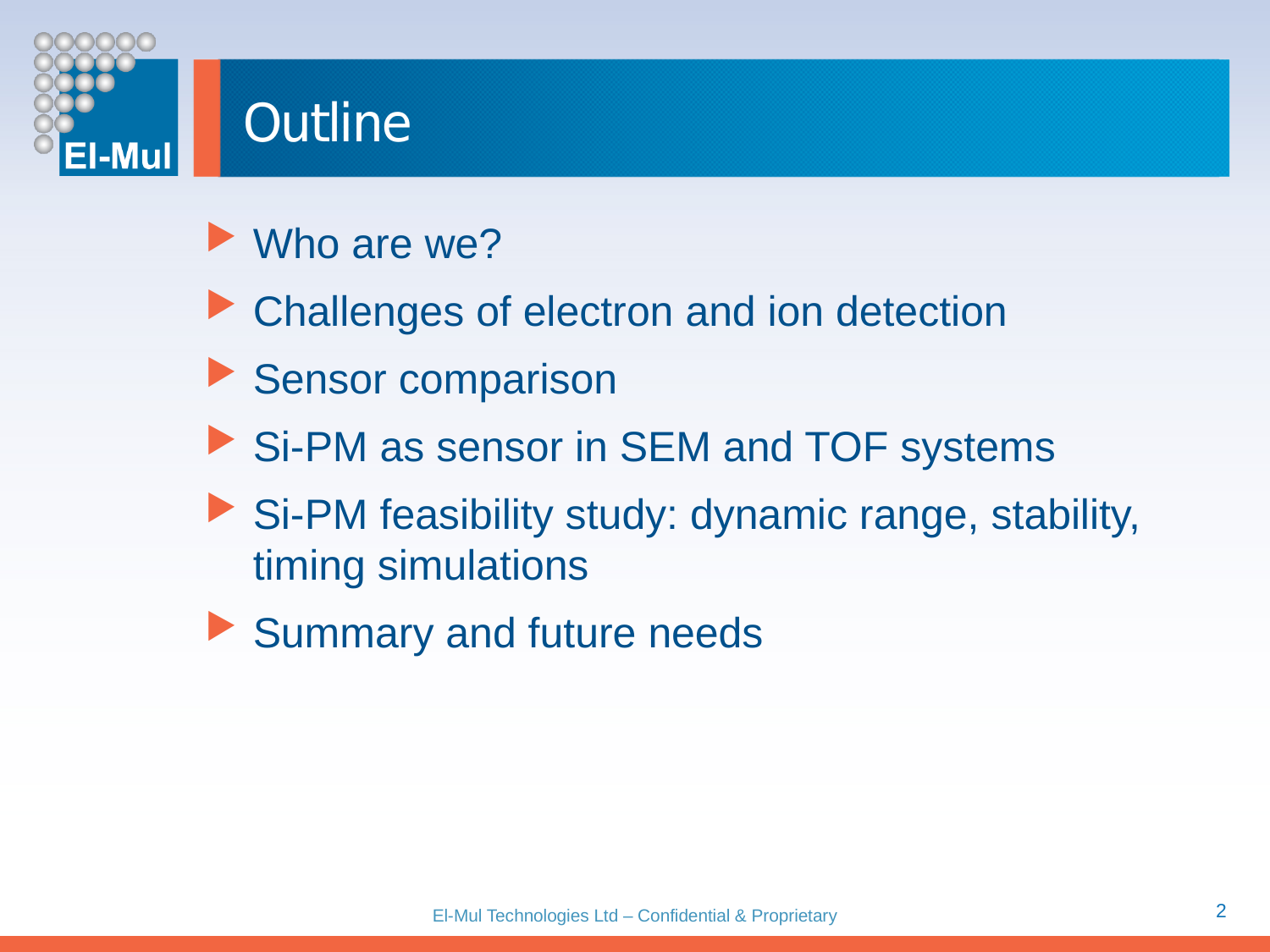

# Outline
Who are we?
Challenges of electron and ion detection
Sensor comparison
Si-PM as sensor in SEM and TOF systems
Si-PM feasibility study: dynamic range, stability, timing simulations
Summary and future needs
2
El-Mul Technologies Ltd – Confidential & Proprietary